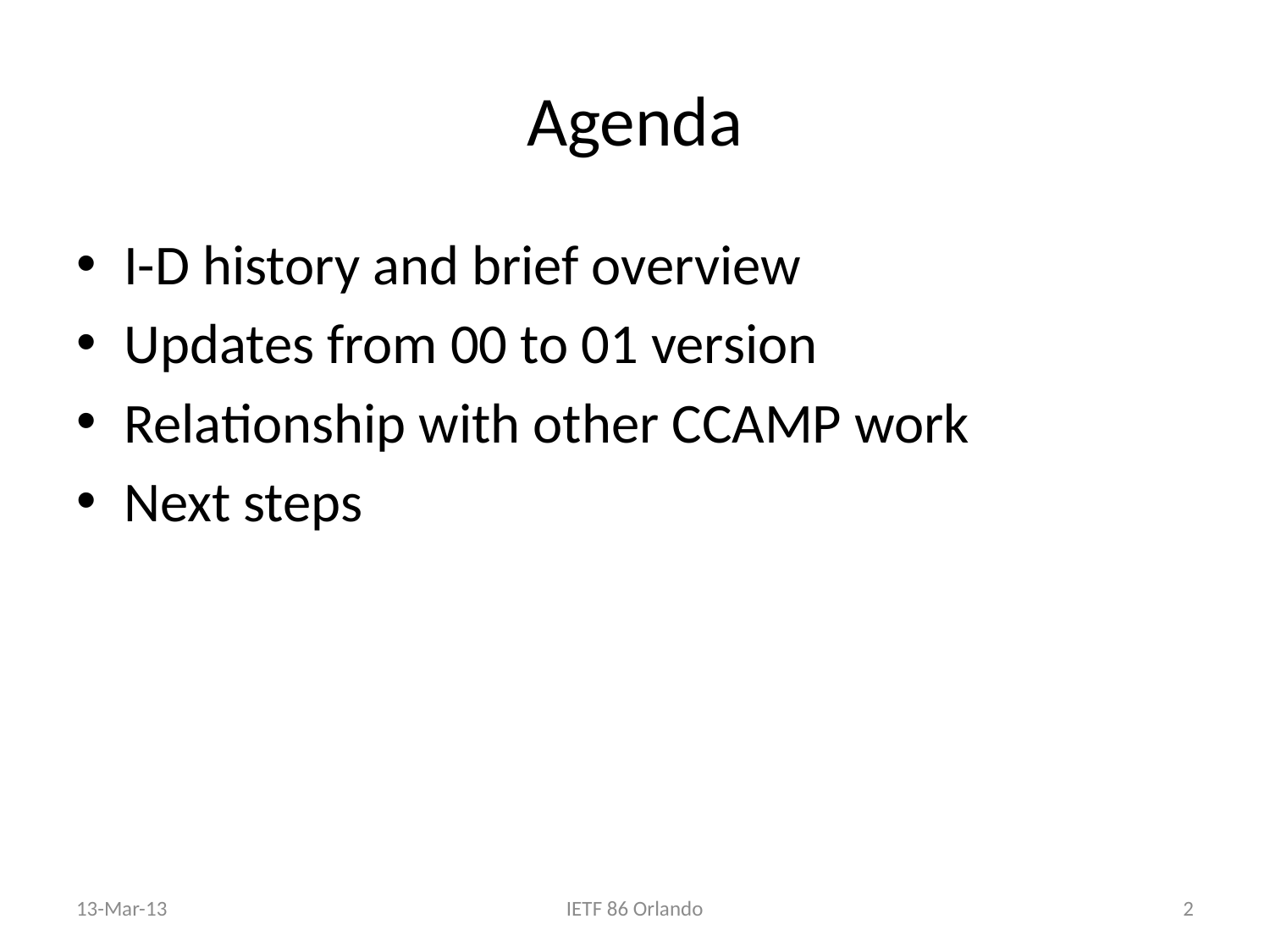

# Agenda
I-D history and brief overview
Updates from 00 to 01 version
Relationship with other CCAMP work
Next steps
13-Mar-13
IETF 86 Orlando
2